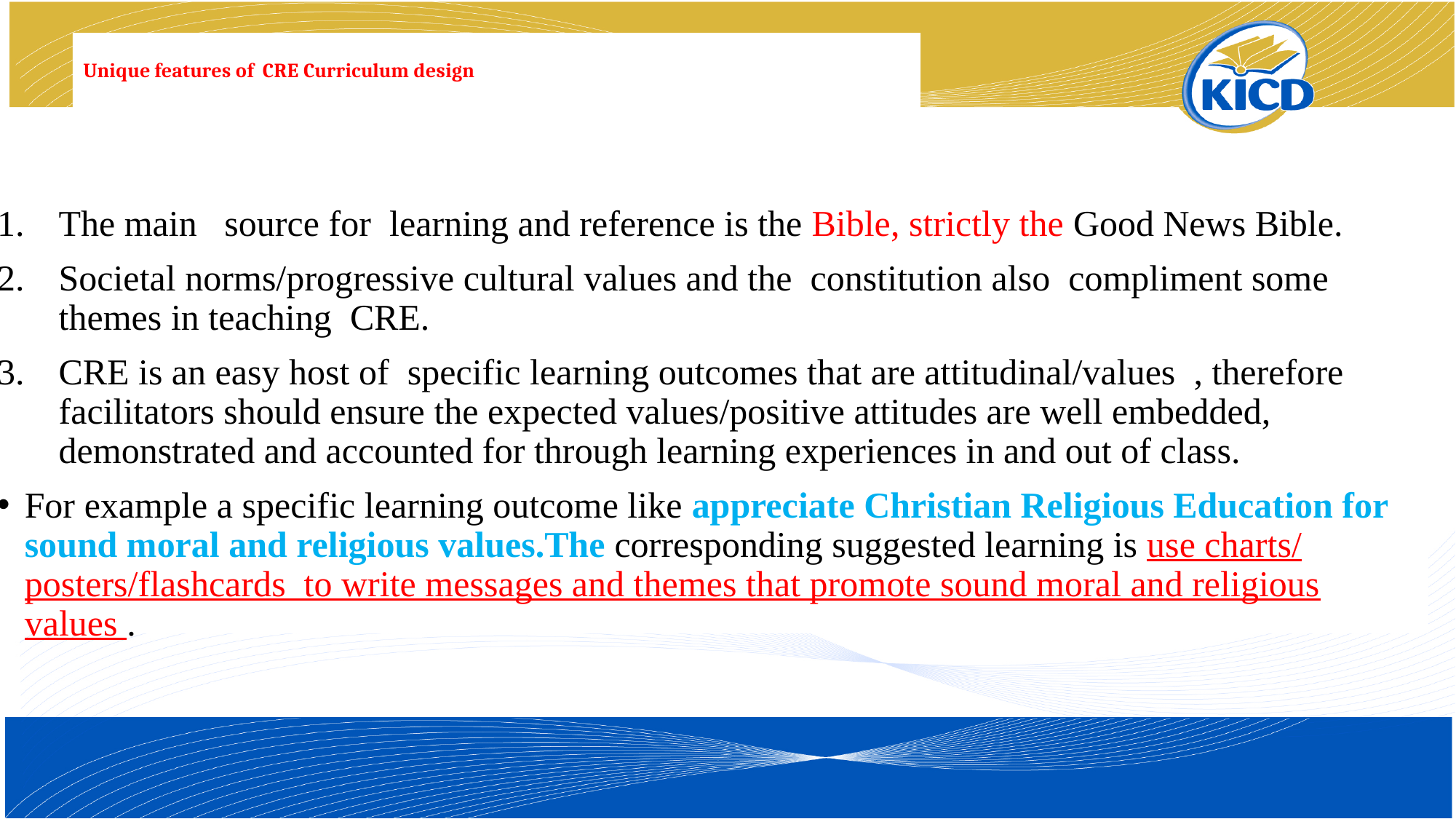

# Unique features of  CRE Curriculum design
The main   source for  learning and reference is the Bible, strictly the Good News Bible.
Societal norms/progressive cultural values and the  constitution also  compliment some themes in teaching  CRE.
CRE is an easy host of  specific learning outcomes that are attitudinal/values  , therefore facilitators should ensure the expected values/positive attitudes are well embedded, demonstrated and accounted for through learning experiences in and out of class.
For example a specific learning outcome like appreciate Christian Religious Education for sound moral and religious values.The corresponding suggested learning is use charts/ posters/flashcards  to write messages and themes that promote sound moral and religious values .